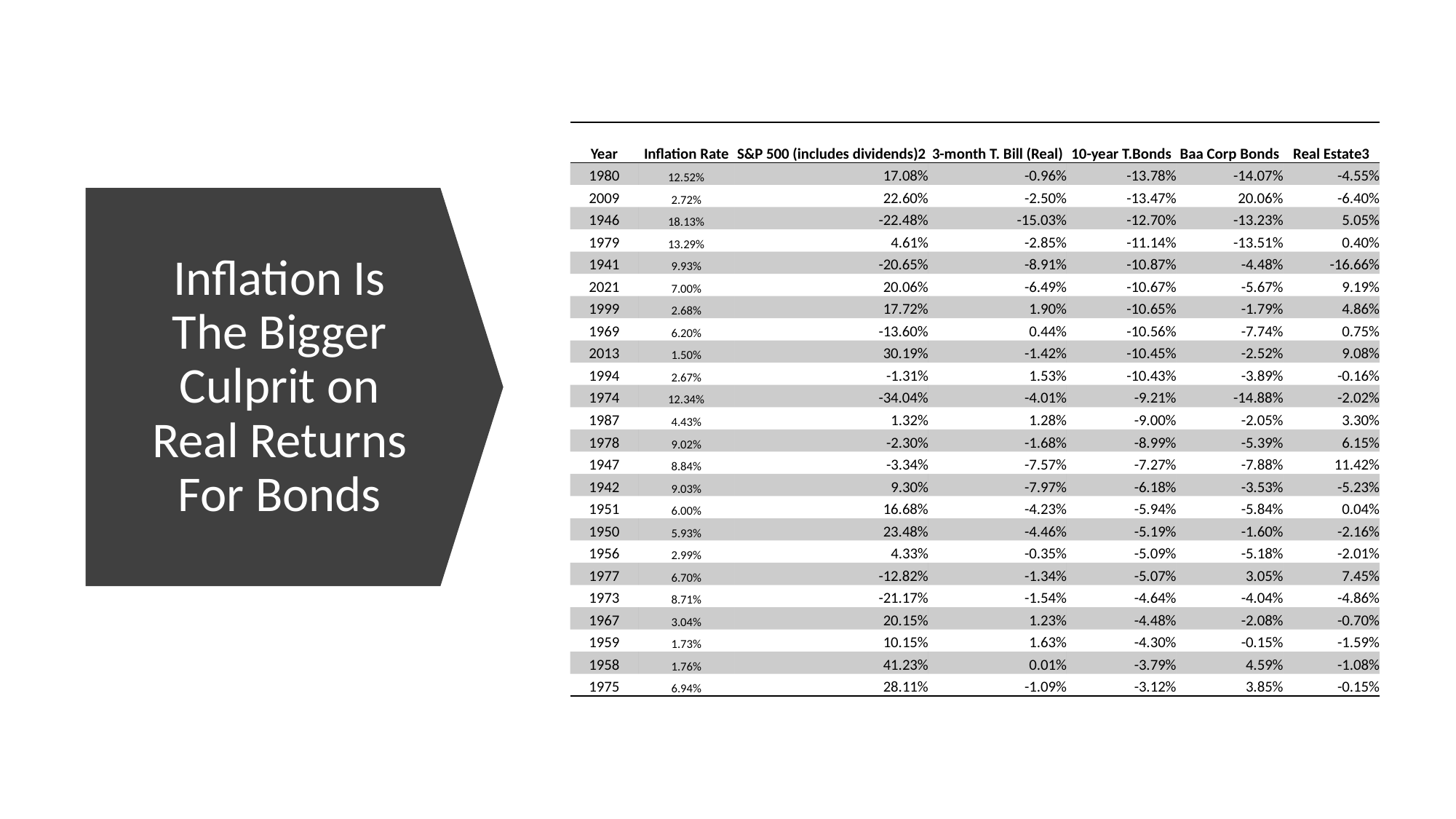

| Year | Inflation Rate | S&P 500 (includes dividends)2 | 3-month T. Bill (Real) | 10-year T.Bonds | Baa Corp Bonds | Real Estate3 |
| --- | --- | --- | --- | --- | --- | --- |
| 1980 | 12.52% | 17.08% | -0.96% | -13.78% | -14.07% | -4.55% |
| 2009 | 2.72% | 22.60% | -2.50% | -13.47% | 20.06% | -6.40% |
| 1946 | 18.13% | -22.48% | -15.03% | -12.70% | -13.23% | 5.05% |
| 1979 | 13.29% | 4.61% | -2.85% | -11.14% | -13.51% | 0.40% |
| 1941 | 9.93% | -20.65% | -8.91% | -10.87% | -4.48% | -16.66% |
| 2021 | 7.00% | 20.06% | -6.49% | -10.67% | -5.67% | 9.19% |
| 1999 | 2.68% | 17.72% | 1.90% | -10.65% | -1.79% | 4.86% |
| 1969 | 6.20% | -13.60% | 0.44% | -10.56% | -7.74% | 0.75% |
| 2013 | 1.50% | 30.19% | -1.42% | -10.45% | -2.52% | 9.08% |
| 1994 | 2.67% | -1.31% | 1.53% | -10.43% | -3.89% | -0.16% |
| 1974 | 12.34% | -34.04% | -4.01% | -9.21% | -14.88% | -2.02% |
| 1987 | 4.43% | 1.32% | 1.28% | -9.00% | -2.05% | 3.30% |
| 1978 | 9.02% | -2.30% | -1.68% | -8.99% | -5.39% | 6.15% |
| 1947 | 8.84% | -3.34% | -7.57% | -7.27% | -7.88% | 11.42% |
| 1942 | 9.03% | 9.30% | -7.97% | -6.18% | -3.53% | -5.23% |
| 1951 | 6.00% | 16.68% | -4.23% | -5.94% | -5.84% | 0.04% |
| 1950 | 5.93% | 23.48% | -4.46% | -5.19% | -1.60% | -2.16% |
| 1956 | 2.99% | 4.33% | -0.35% | -5.09% | -5.18% | -2.01% |
| 1977 | 6.70% | -12.82% | -1.34% | -5.07% | 3.05% | 7.45% |
| 1973 | 8.71% | -21.17% | -1.54% | -4.64% | -4.04% | -4.86% |
| 1967 | 3.04% | 20.15% | 1.23% | -4.48% | -2.08% | -0.70% |
| 1959 | 1.73% | 10.15% | 1.63% | -4.30% | -0.15% | -1.59% |
| 1958 | 1.76% | 41.23% | 0.01% | -3.79% | 4.59% | -1.08% |
| 1975 | 6.94% | 28.11% | -1.09% | -3.12% | 3.85% | -0.15% |

# Inflation Is The Bigger Culprit on Real Returns For Bonds